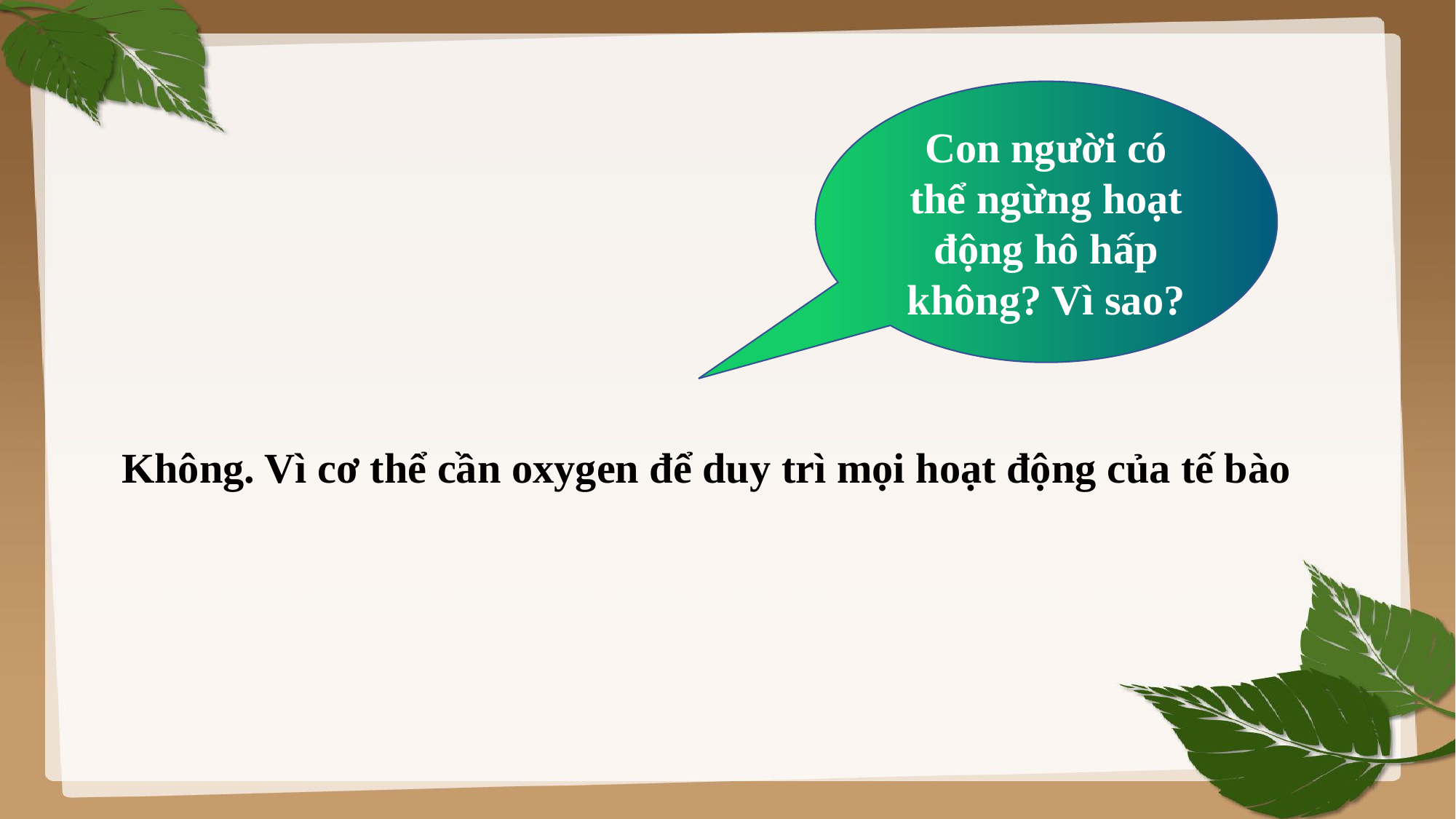

Con người có thể ngừng hoạt động hô hấp không? Vì sao?
Không. Vì cơ thể cần oxygen để duy trì mọi hoạt động của tế bào